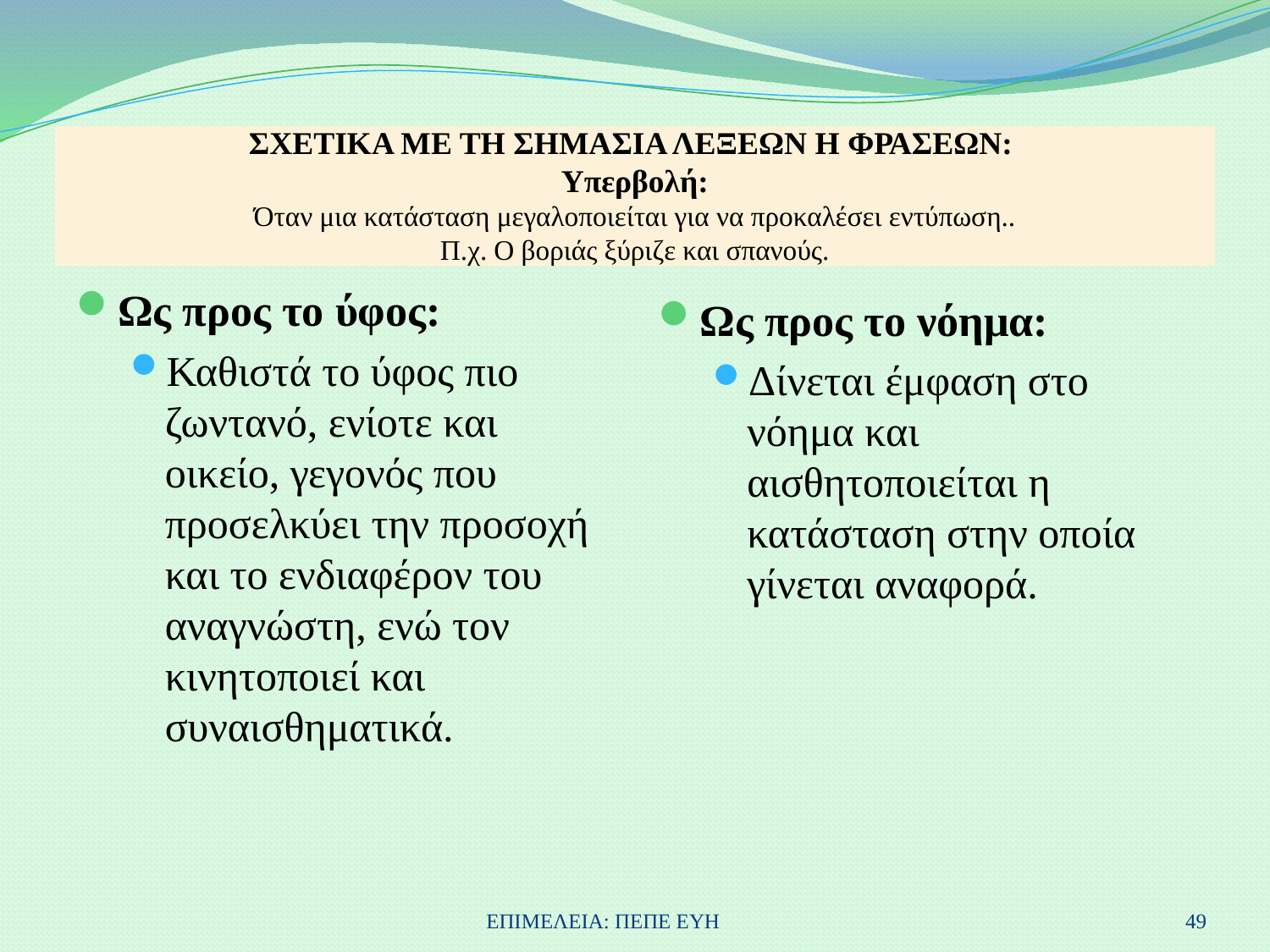

# ΣΧΕΤΙΚΑ ΜΕ ΤΗ ΣΗΜΑΣΙΑ ΛΕΞΕΩΝ Η ΦΡΑΣΕΩΝ: Υπερβολή: Όταν μια κατάσταση μεγαλοποιείται για να προκαλέσει εντύπωση.. Π.χ. Ο βοριάς ξύριζε και σπανούς.
Ως προς το ύφος:
Καθιστά το ύφος πιο ζωντανό, ενίοτε και οικείο, γεγονός που προσελκύει την προσοχή και το ενδιαφέρον του αναγνώστη, ενώ τον κινητοποιεί και συναισθηματικά.
Ως προς το νόημα:
Δίνεται έμφαση στο νόημα και αισθητοποιείται η κατάσταση στην οποία γίνεται αναφορά.
ΕΠΙΜΕΛΕΙΑ: ΠΕΠΕ ΕΥΗ
49